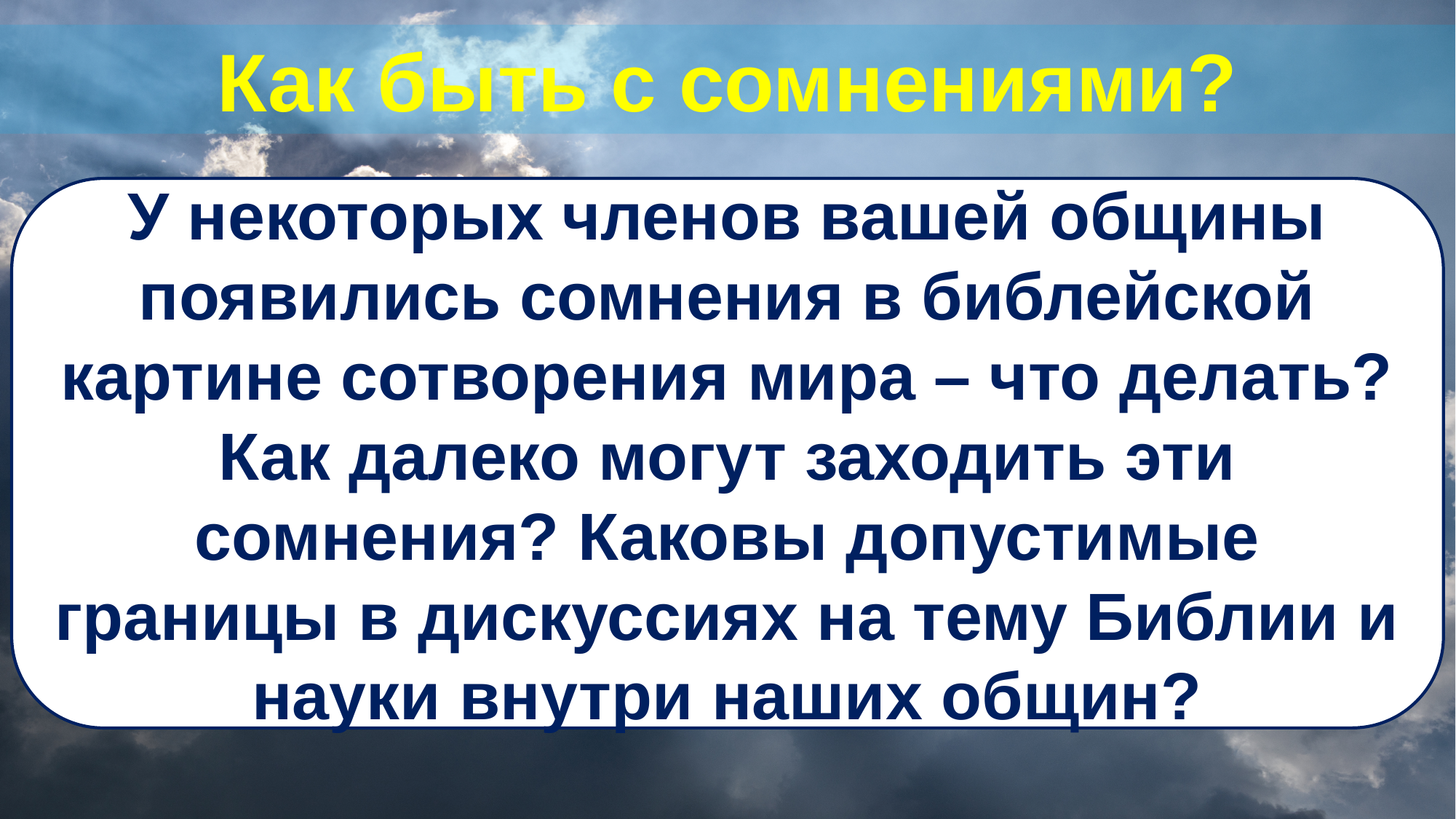

Как быть с сомнениями?
У некоторых членов вашей общины появились сомнения в библейской картине сотворения мира – что делать? Как далеко могут заходить эти сомнения? Каковы допустимые границы в дискуссиях на тему Библии и науки внутри наших общин?